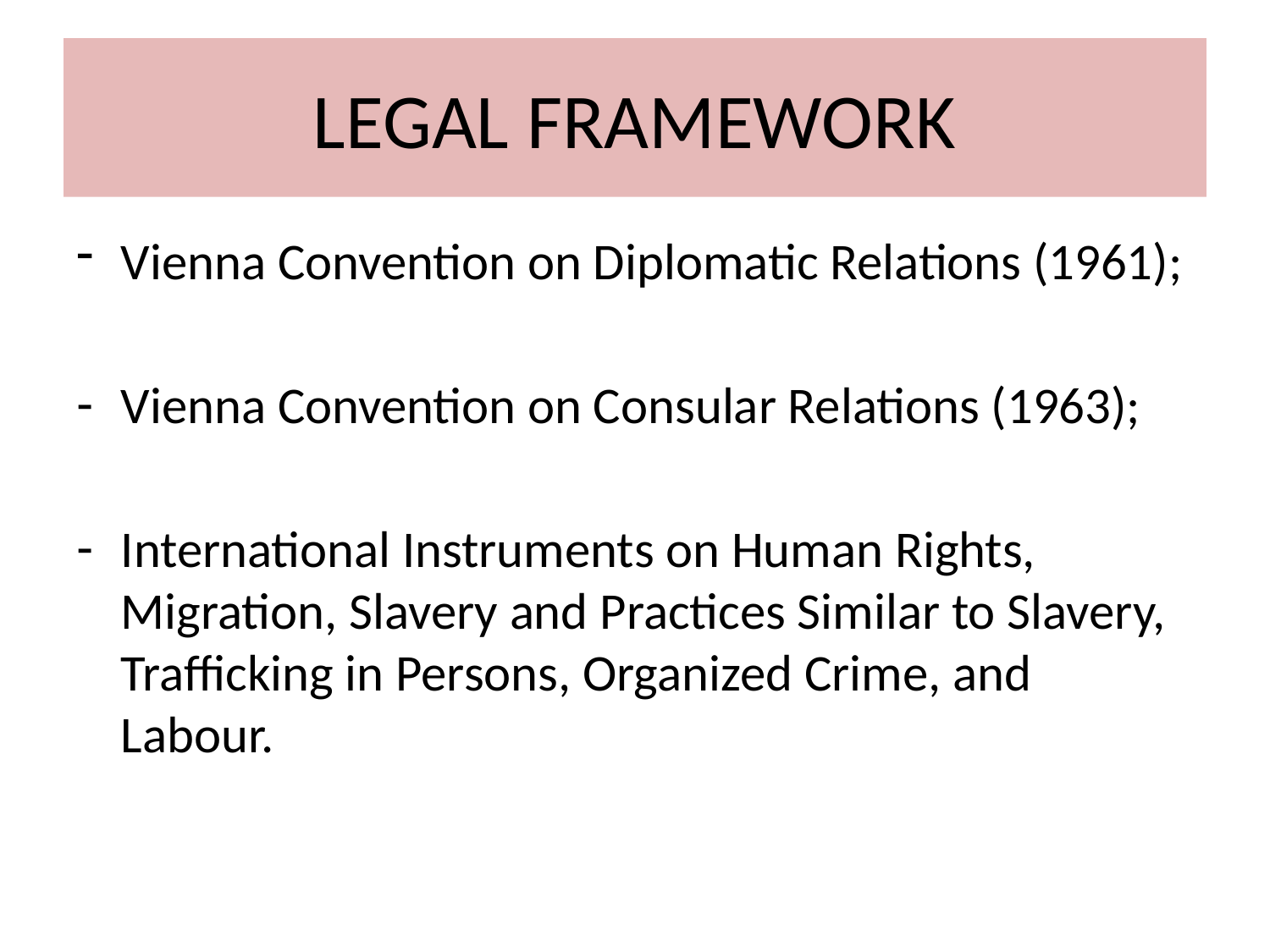

# LEGAL FRAMEWORK
Vienna Convention on Diplomatic Relations (1961);

Vienna Convention on Consular Relations (1963);

International Instruments on Human Rights, Migration, Slavery and Practices Similar to Slavery, Trafficking in Persons, Organized Crime, and Labour.